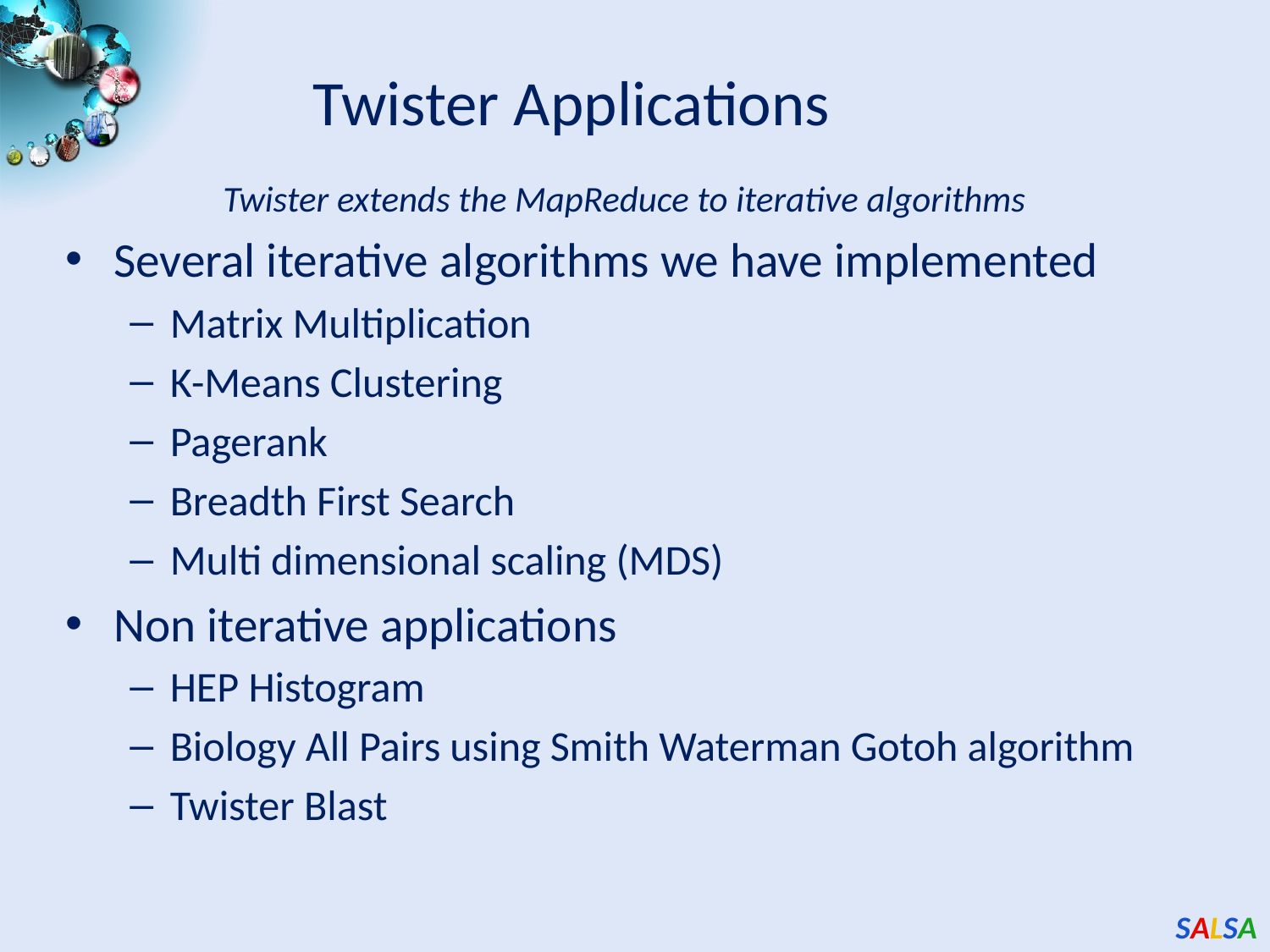

Twister Applications
Twister extends the MapReduce to iterative algorithms
Several iterative algorithms we have implemented
Matrix Multiplication
K-Means Clustering
Pagerank
Breadth First Search
Multi dimensional scaling (MDS)
Non iterative applications
HEP Histogram
Biology All Pairs using Smith Waterman Gotoh algorithm
Twister Blast